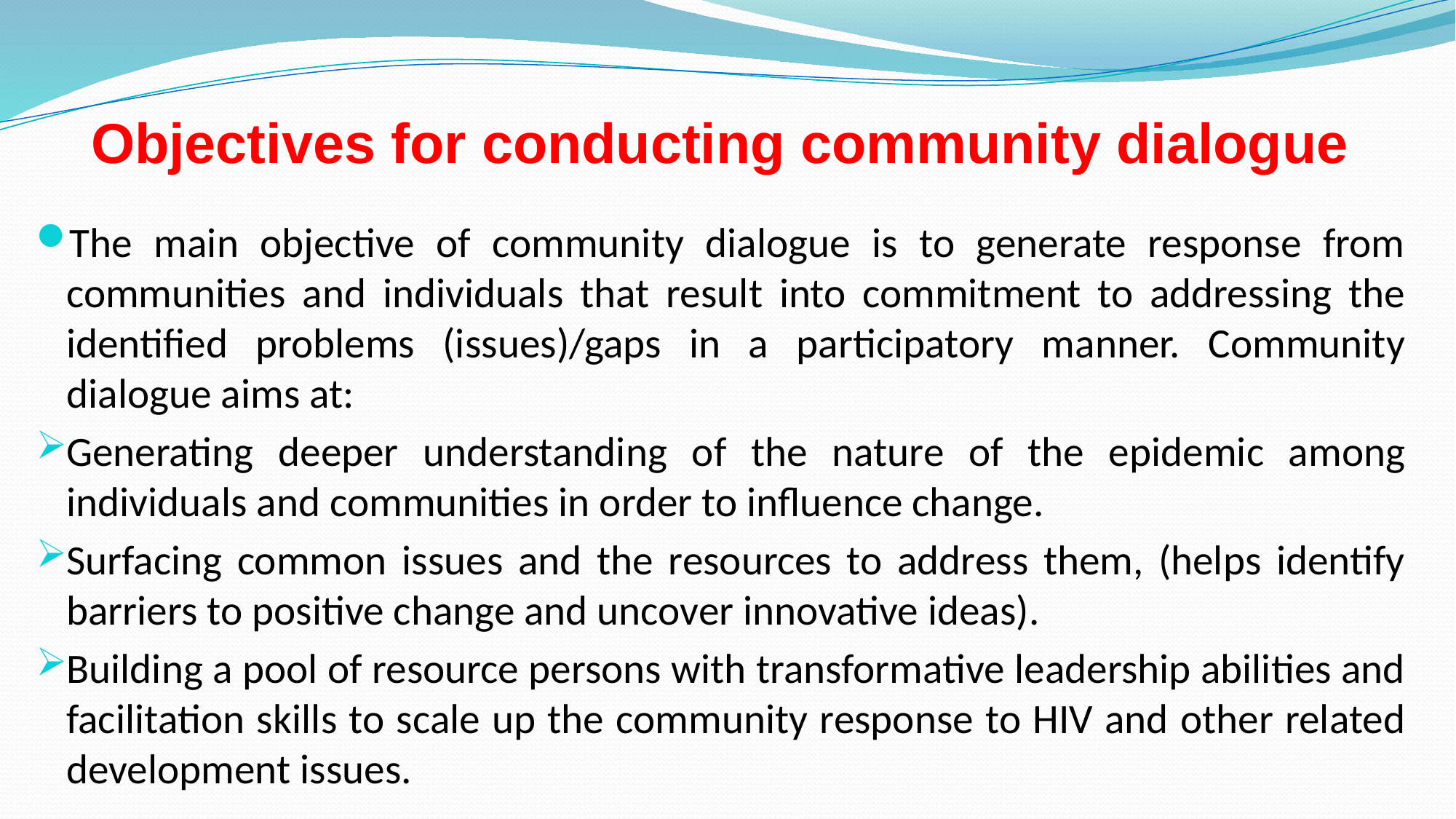

# Objectives for conducting community dialogue
The main objective of community dialogue is to generate response from communities and individuals that result into commitment to addressing the identified problems (issues)/gaps in a participatory manner. Community dialogue aims at:
Generating deeper understanding of the nature of the epidemic among individuals and communities in order to influence change.
Surfacing common issues and the resources to address them, (helps identify barriers to positive change and uncover innovative ideas).
Building a pool of resource persons with transformative leadership abilities and facilitation skills to scale up the community response to HIV and other related development issues.